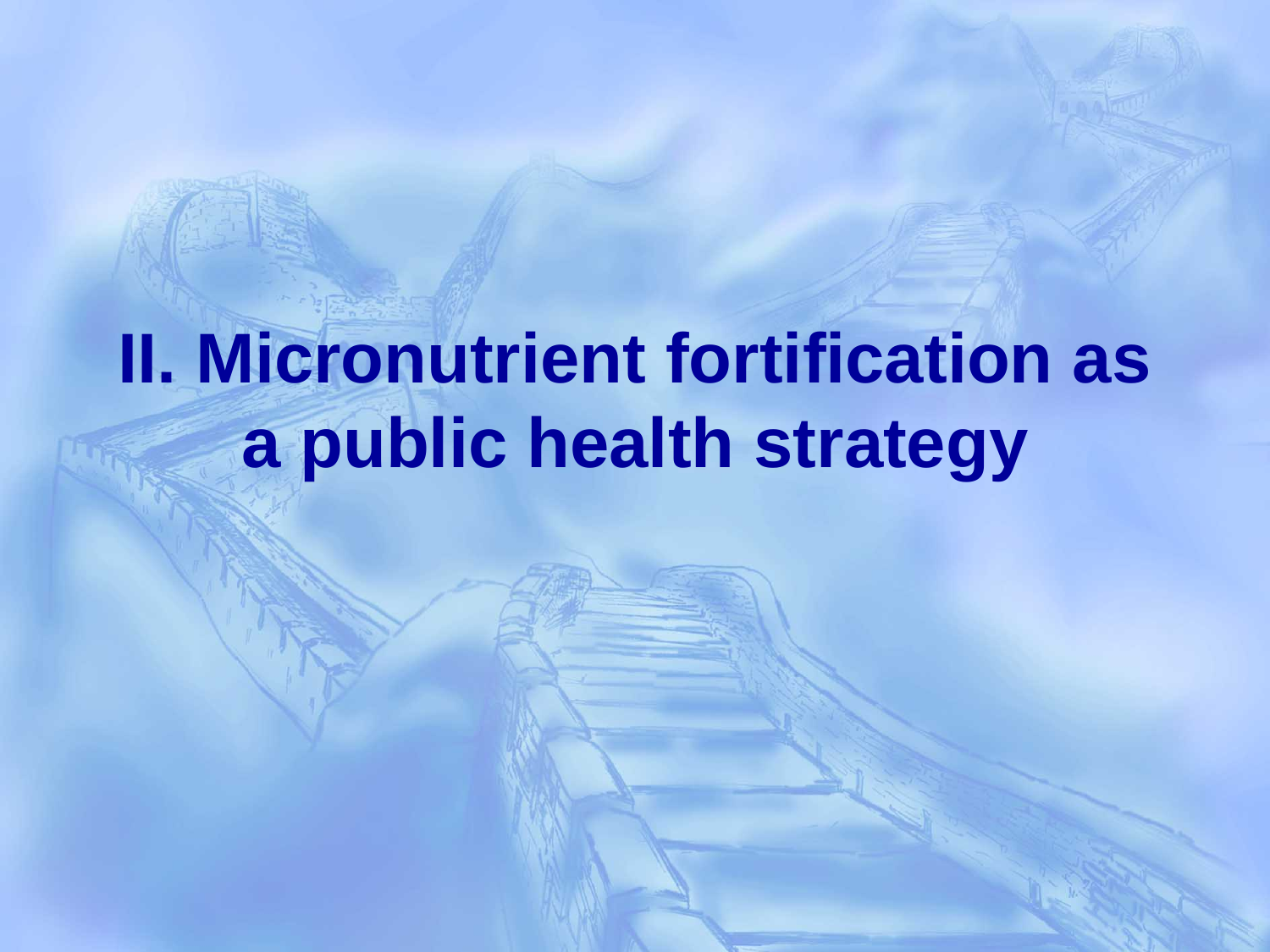

# II. Micronutrient fortification as a public health strategy